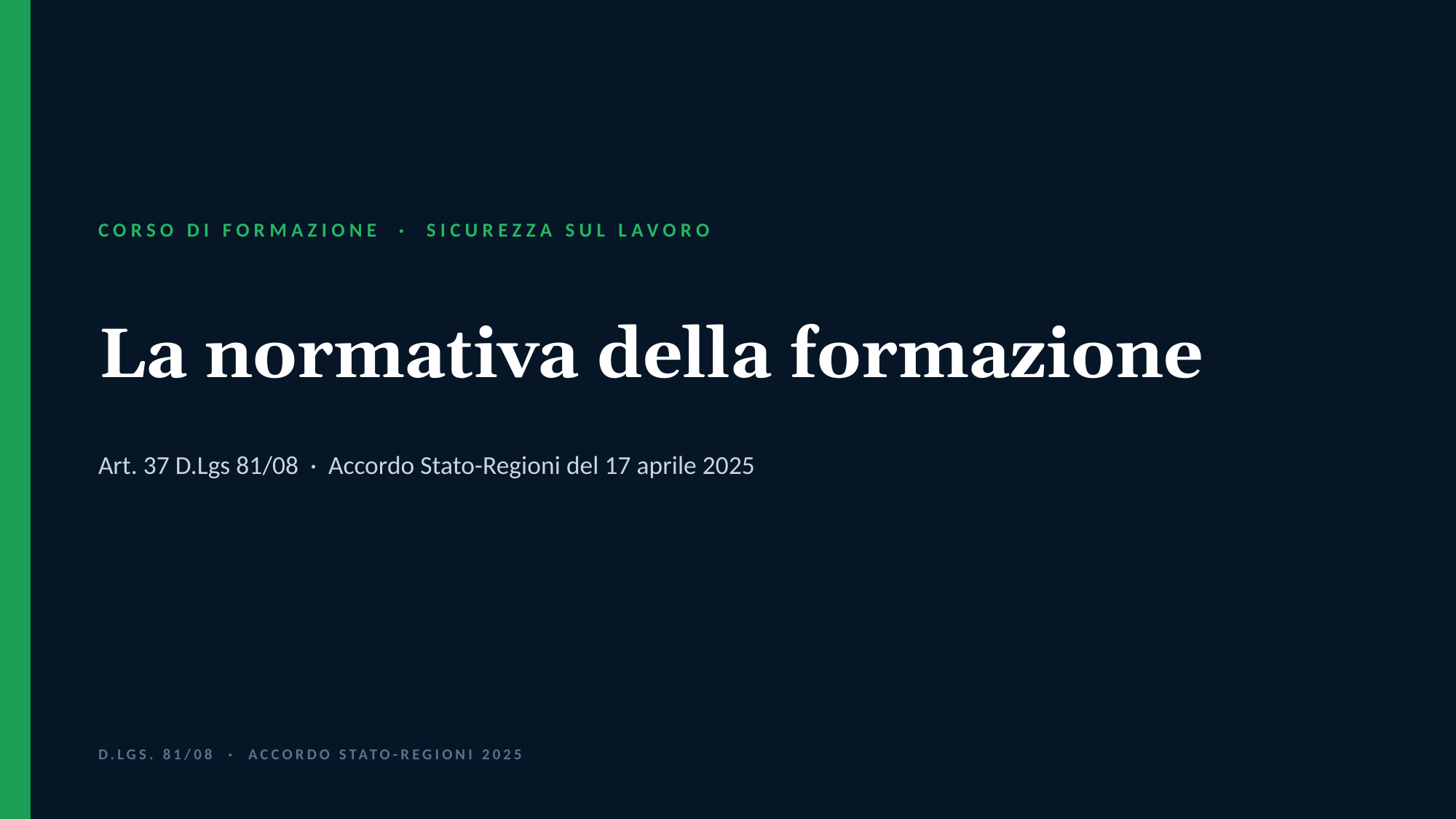

CORSO DI FORMAZIONE  ·  SICUREZZA SUL LAVORO
La normativa della formazione
Art. 37 D.Lgs 81/08  ·  Accordo Stato-Regioni del 17 aprile 2025
D.LGS. 81/08  ·  ACCORDO STATO-REGIONI 2025